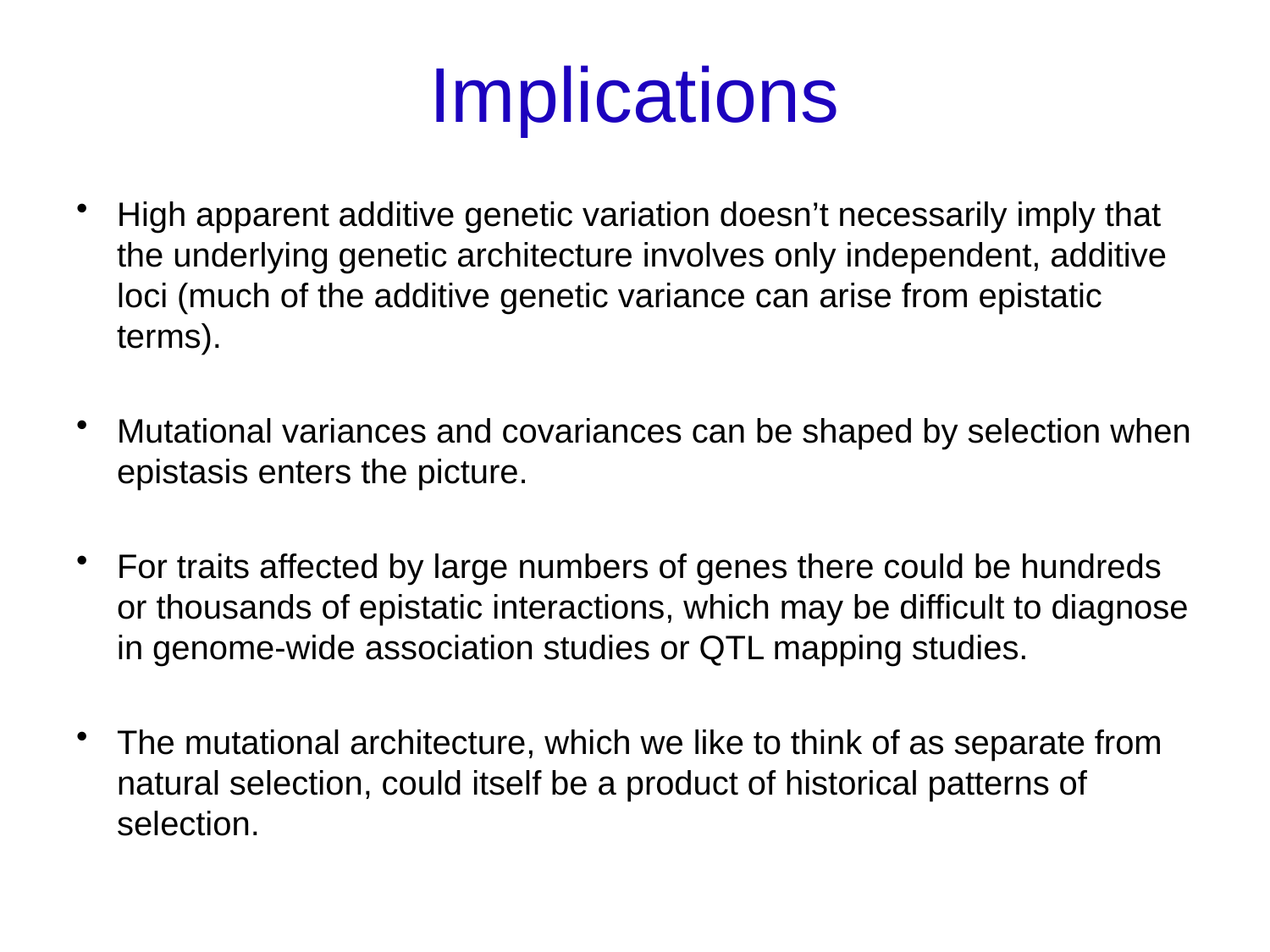

# Implications

High apparent additive genetic variation doesn’t necessarily imply that the underlying genetic architecture involves only independent, additive loci (much of the additive genetic variance can arise from epistatic terms).

Mutational variances and covariances can be shaped by selection when epistasis enters the picture.

For traits affected by large numbers of genes there could be hundreds or thousands of epistatic interactions, which may be difficult to diagnose in genome-wide association studies or QTL mapping studies.

The mutational architecture, which we like to think of as separate from natural selection, could itself be a product of historical patterns of selection.